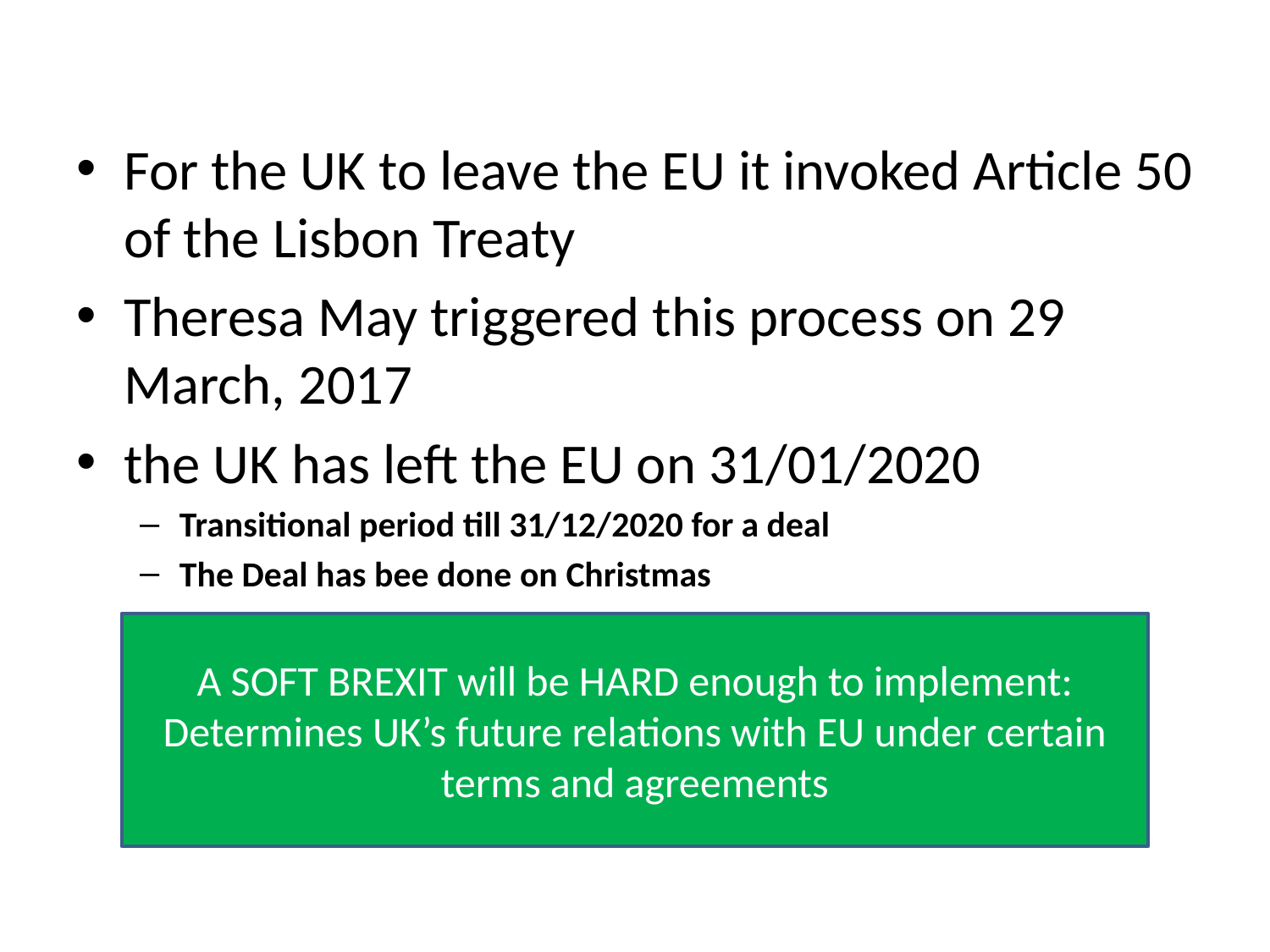

For the UK to leave the EU it invoked Article 50 of the Lisbon Treaty
Theresa May triggered this process on 29 March, 2017
the UK has left the EU on 31/01/2020
Transitional period till 31/12/2020 for a deal
The Deal has bee done on Christmas
A SOFT BREXIT will be HARD enough to implement:
Determines UK’s future relations with EU under certain terms and agreements